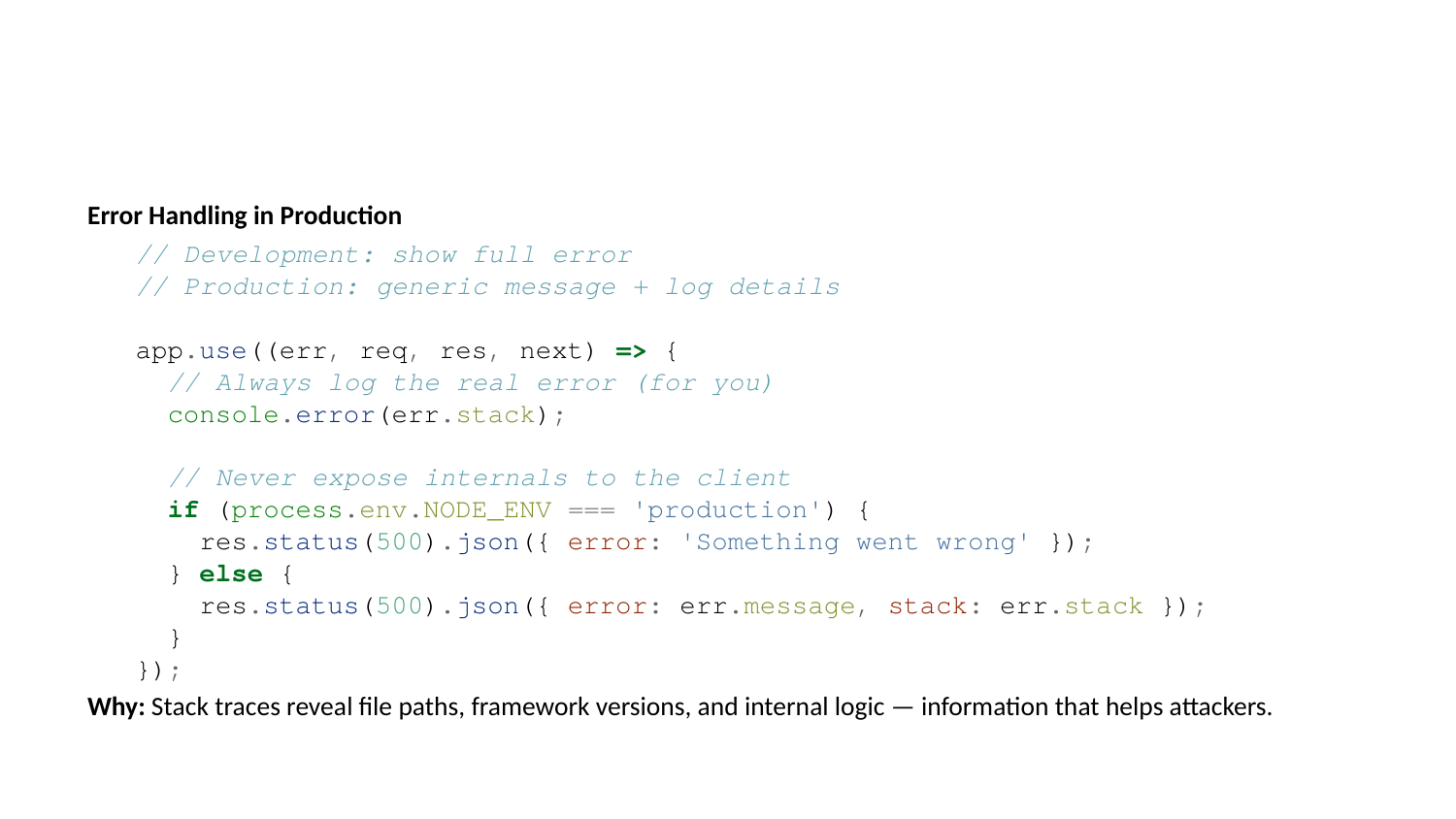

Error Handling in Production
// Development: show full error
// Production: generic message + log details
app.use((err, req, res, next) => {
  // Always log the real error (for you)
  console.error(err.stack);
  // Never expose internals to the client
  if (process.env.NODE_ENV === 'production') {
    res.status(500).json({ error: 'Something went wrong' });
  } else {
    res.status(500).json({ error: err.message, stack: err.stack });
  }
});
Why: Stack traces reveal file paths, framework versions, and internal logic — information that helps attackers.